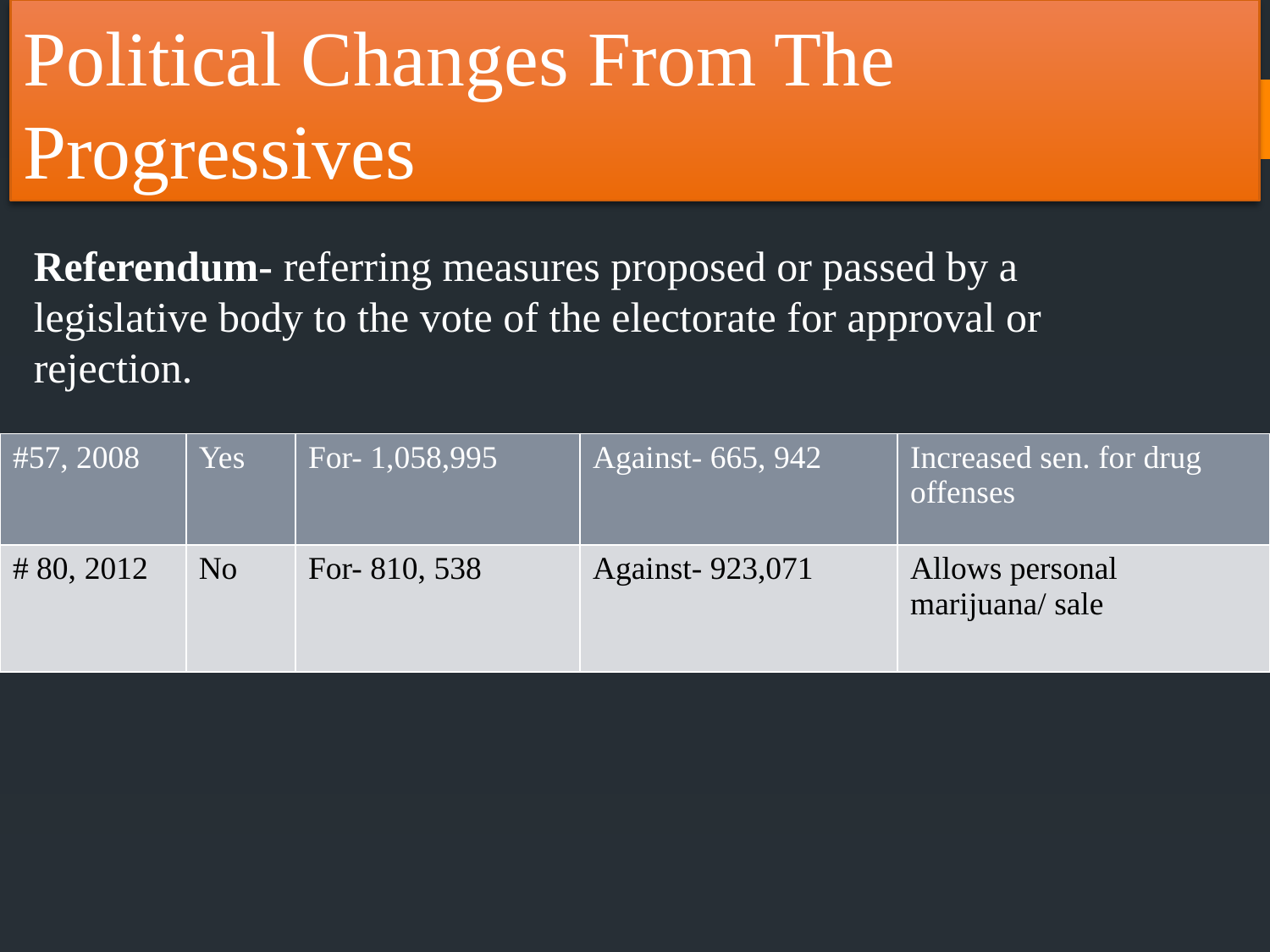

# Political Changes From The Progressives
Referendum- referring measures proposed or passed by a legislative body to the vote of the electorate for approval or rejection.
| #57, 2008 | Yes | For- 1,058,995 | Against- 665, 942 | Increased sen. for drug offenses |
| --- | --- | --- | --- | --- |
| # 80, 2012 | No | For- 810, 538 | Against- 923,071 | Allows personal marijuana/ sale |